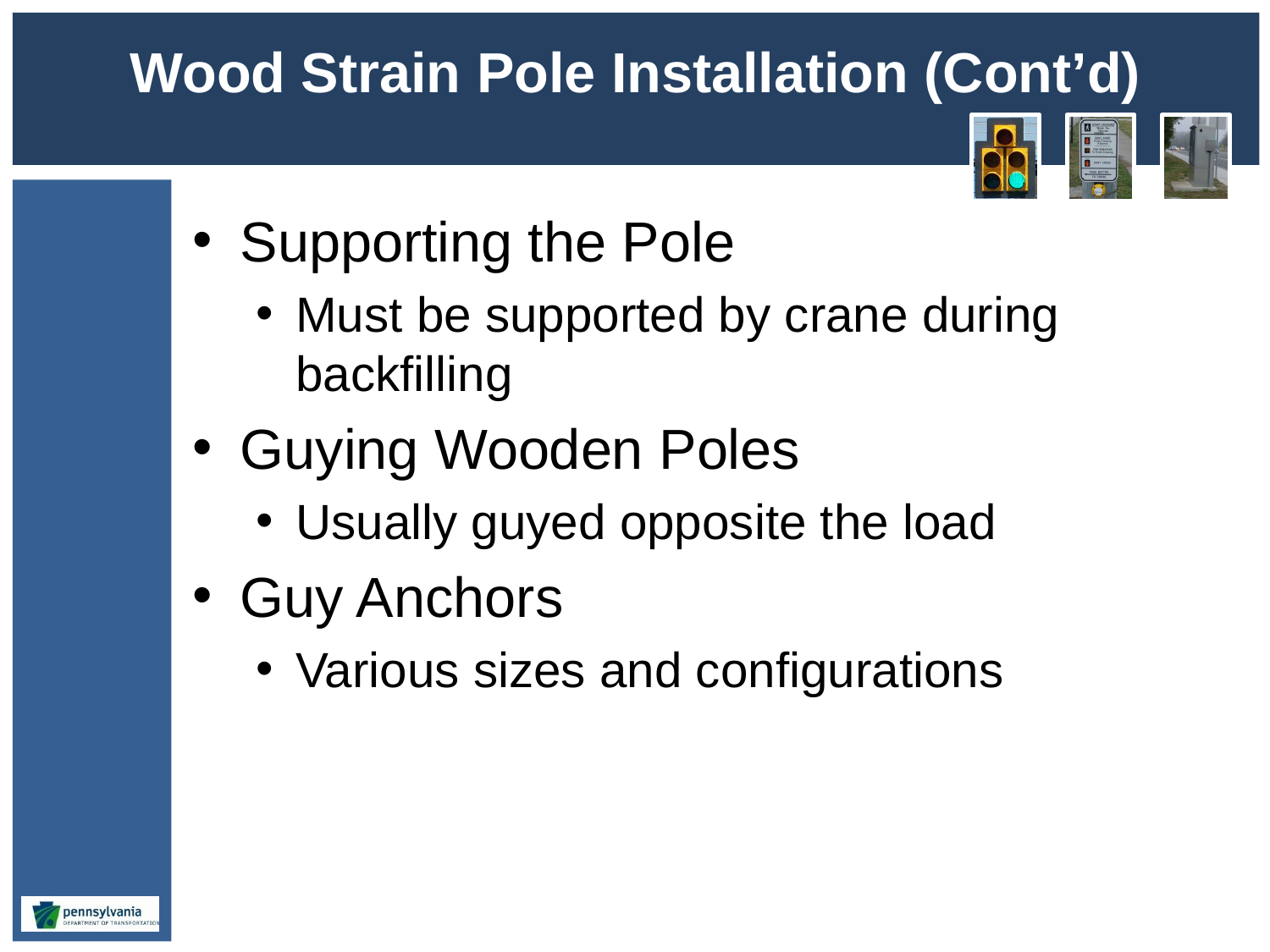

# Wood Strain Pole Installation (Cont’d)
Supporting the Pole
Must be supported by crane during backfilling
Guying Wooden Poles
Usually guyed opposite the load
Guy Anchors
Various sizes and configurations